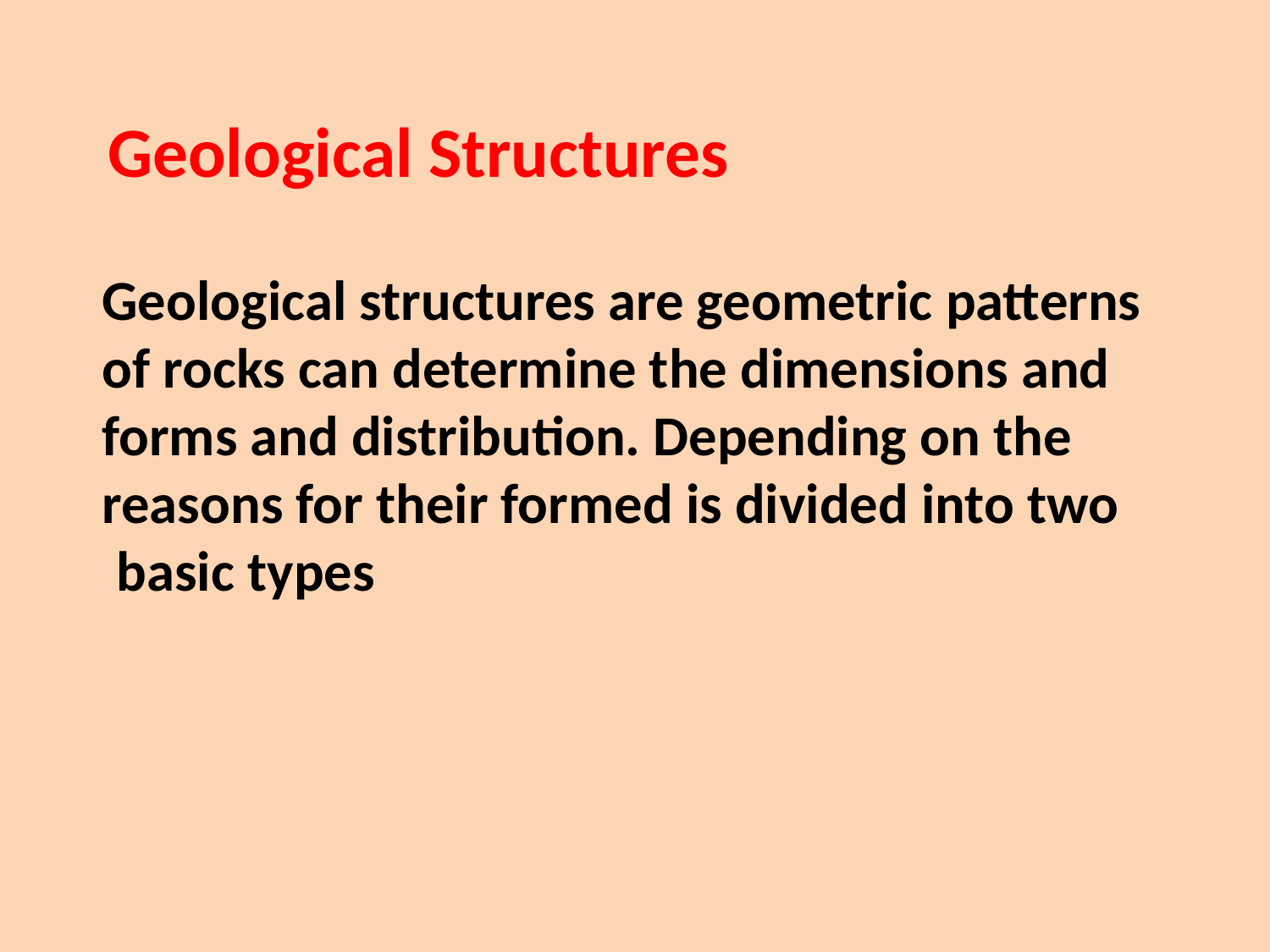

# Geological Structures
Geological structures are geometric patterns of rocks can determine the dimensions and forms and distribution. Depending on the reasons for their formed is divided into two basic types